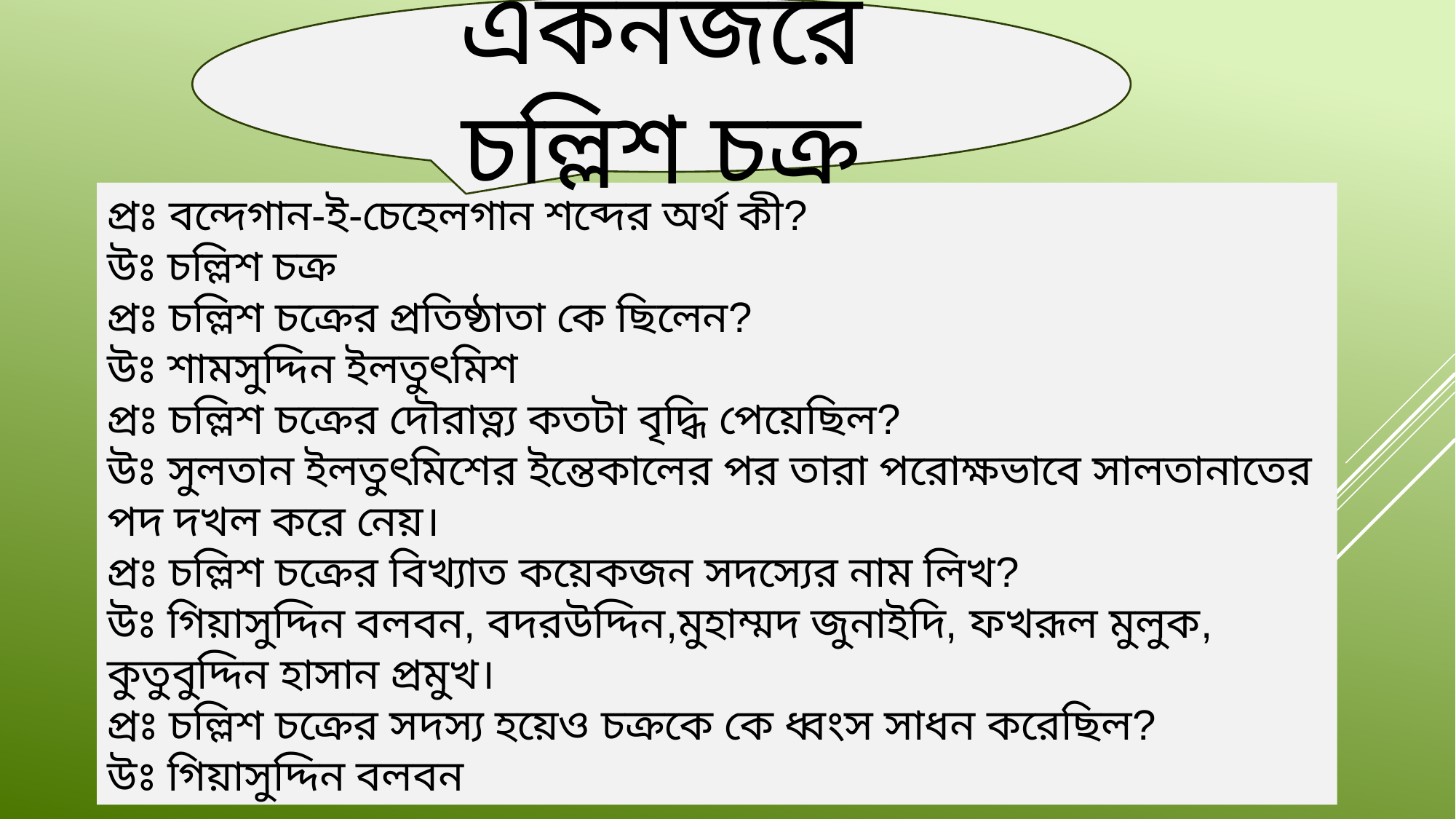

একনজরে চল্লিশ চক্র
প্রঃ বন্দেগান-ই-চেহেলগান শব্দের অর্থ কী?
উঃ চল্লিশ চক্র
প্রঃ চল্লিশ চক্রের প্রতিষ্ঠাতা কে ছিলেন?
উঃ শামসুদ্দিন ইলতুৎমিশ
প্রঃ চল্লিশ চক্রের দৌরাত্ন্য কতটা বৃদ্ধি পেয়েছিল?
উঃ সুলতান ইলতুৎমিশের ইন্তেকালের পর তারা পরোক্ষভাবে সালতানাতের পদ দখল করে নেয়।
প্রঃ চল্লিশ চক্রের বিখ্যাত কয়েকজন সদস্যের নাম লিখ?
উঃ গিয়াসুদ্দিন বলবন, বদরউদ্দিন,মুহাম্মদ জুনাইদি, ফখরূল মুলুক, কুতুবুদ্দিন হাসান প্রমুখ।
প্রঃ চল্লিশ চক্রের সদস্য হয়েও চক্রকে কে ধ্বংস সাধন করেছিল?
উঃ গিয়াসুদ্দিন বলবন